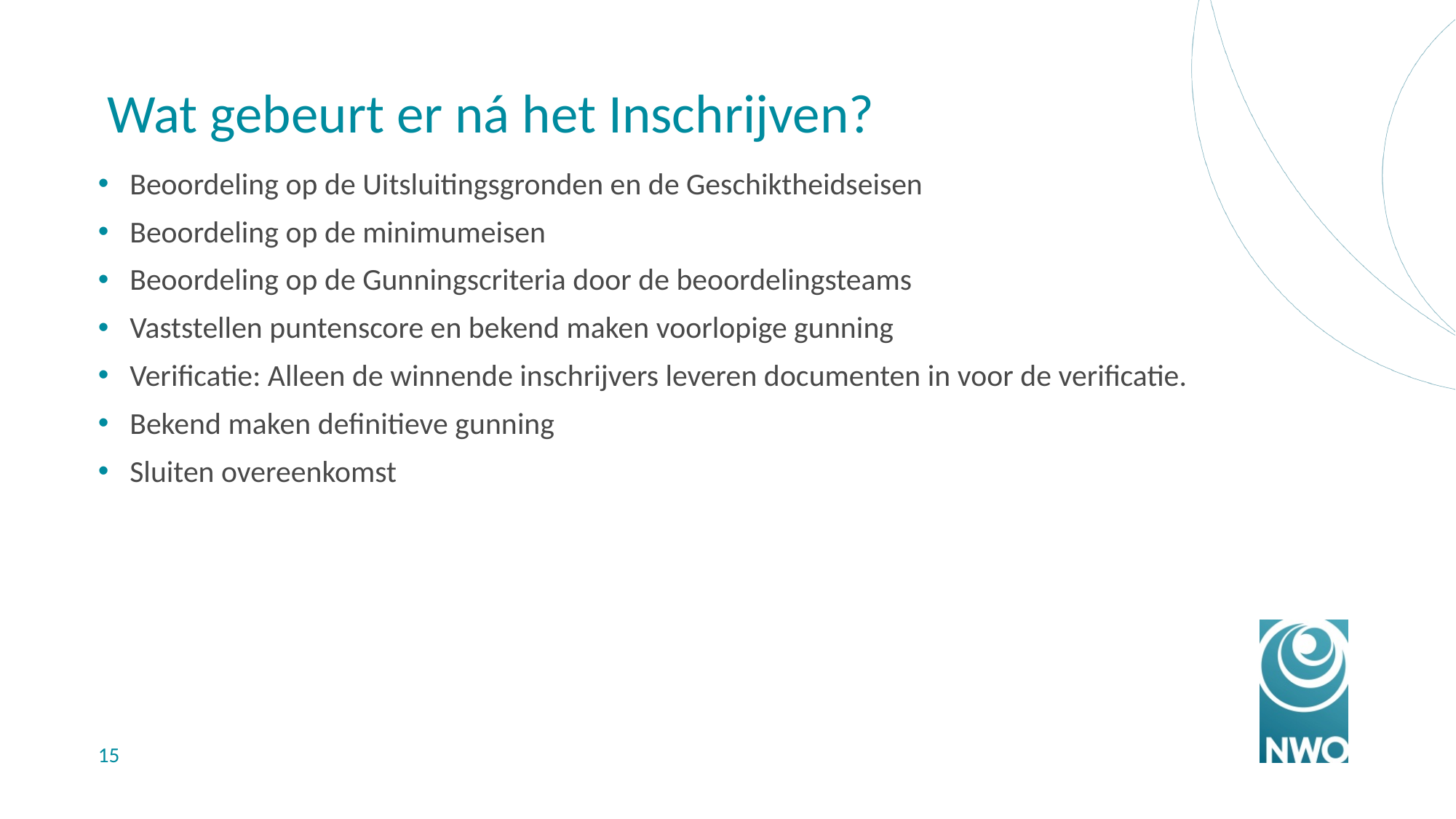

# Wat gebeurt er ná het Inschrijven?
Beoordeling op de Uitsluitingsgronden en de Geschiktheidseisen
Beoordeling op de minimumeisen
Beoordeling op de Gunningscriteria door de beoordelingsteams
Vaststellen puntenscore en bekend maken voorlopige gunning
Verificatie: Alleen de winnende inschrijvers leveren documenten in voor de verificatie.
Bekend maken definitieve gunning
Sluiten overeenkomst

15